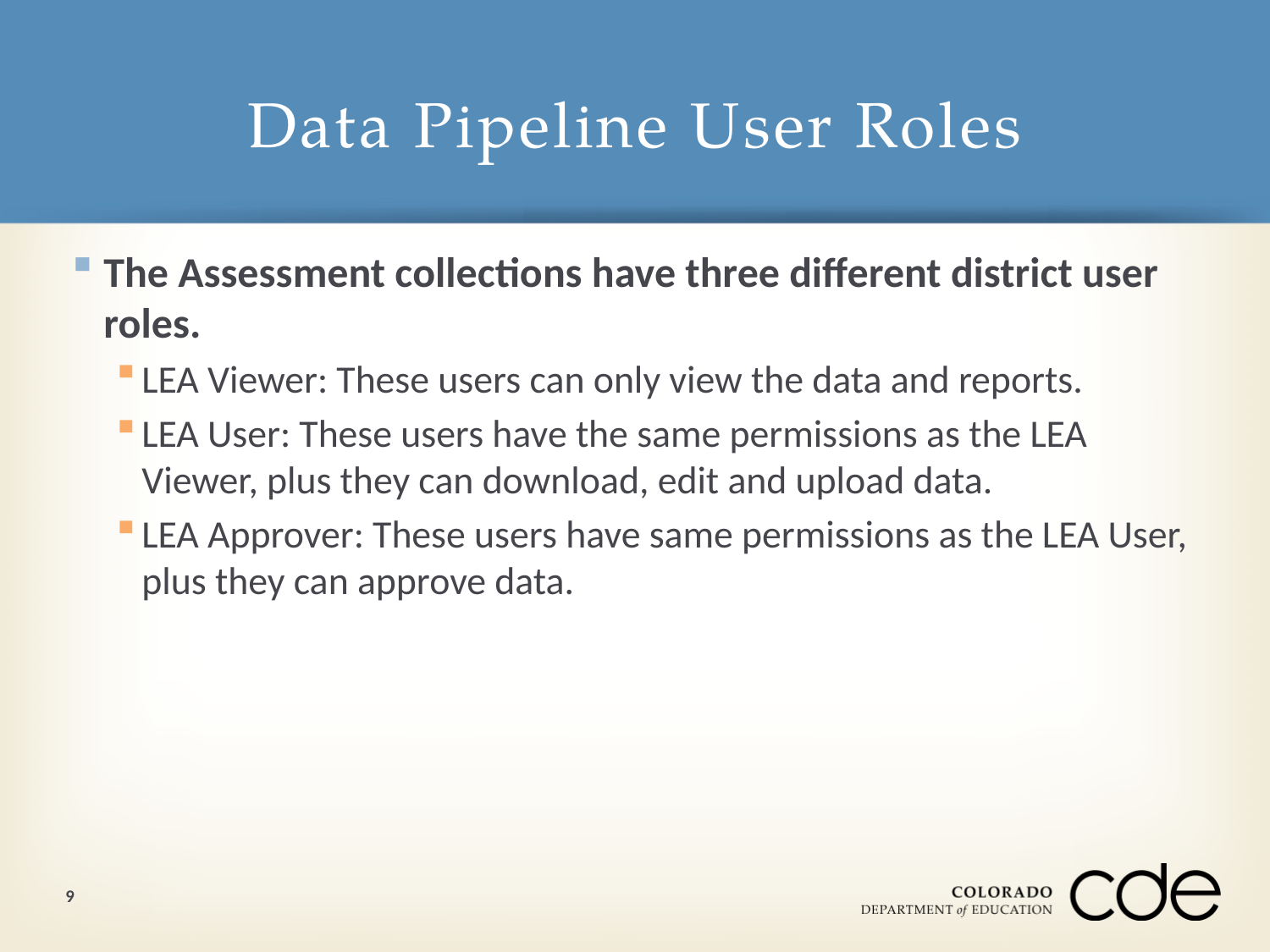

# Data Pipeline User Roles
The Assessment collections have three different district user roles.
LEA Viewer: These users can only view the data and reports.
LEA User: These users have the same permissions as the LEA Viewer, plus they can download, edit and upload data.
LEA Approver: These users have same permissions as the LEA User, plus they can approve data.
9